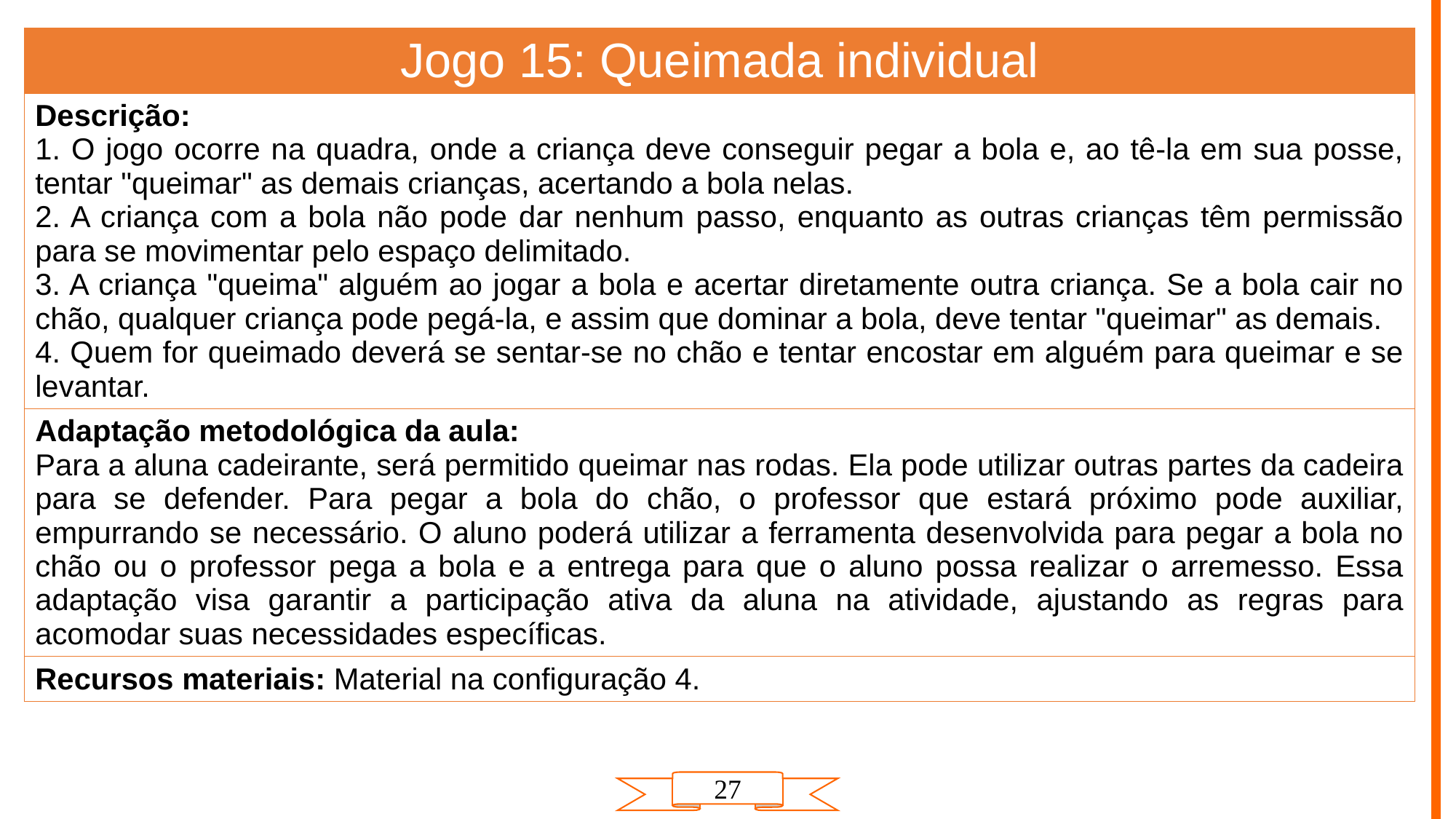

| Jogo 15: Queimada individual |
| --- |
| Descrição: 1. O jogo ocorre na quadra, onde a criança deve conseguir pegar a bola e, ao tê-la em sua posse, tentar "queimar" as demais crianças, acertando a bola nelas. 2. A criança com a bola não pode dar nenhum passo, enquanto as outras crianças têm permissão para se movimentar pelo espaço delimitado. 3. A criança "queima" alguém ao jogar a bola e acertar diretamente outra criança. Se a bola cair no chão, qualquer criança pode pegá-la, e assim que dominar a bola, deve tentar "queimar" as demais. 4. Quem for queimado deverá se sentar-se no chão e tentar encostar em alguém para queimar e se levantar. |
| Adaptação metodológica da aula: Para a aluna cadeirante, será permitido queimar nas rodas. Ela pode utilizar outras partes da cadeira para se defender. Para pegar a bola do chão, o professor que estará próximo pode auxiliar, empurrando se necessário. O aluno poderá utilizar a ferramenta desenvolvida para pegar a bola no chão ou o professor pega a bola e a entrega para que o aluno possa realizar o arremesso. Essa adaptação visa garantir a participação ativa da aluna na atividade, ajustando as regras para acomodar suas necessidades específicas. |
| Recursos materiais: Material na configuração 4. |

27